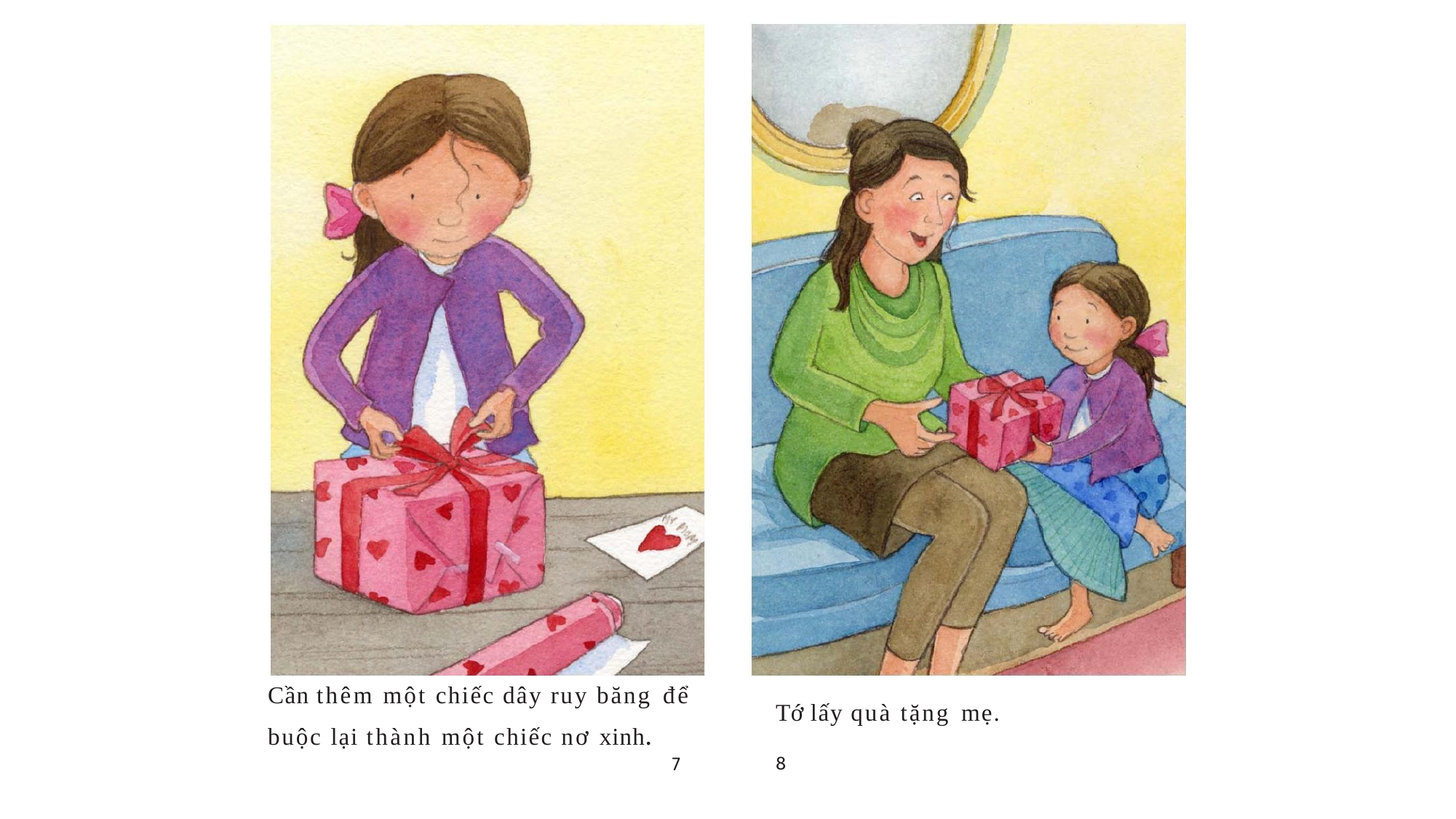

Cần thêm một chiếc dây ruy băng để
buộc lại thành một chiếc nơ xinh.
7
Tớ lấy quà tặng mẹ.
8